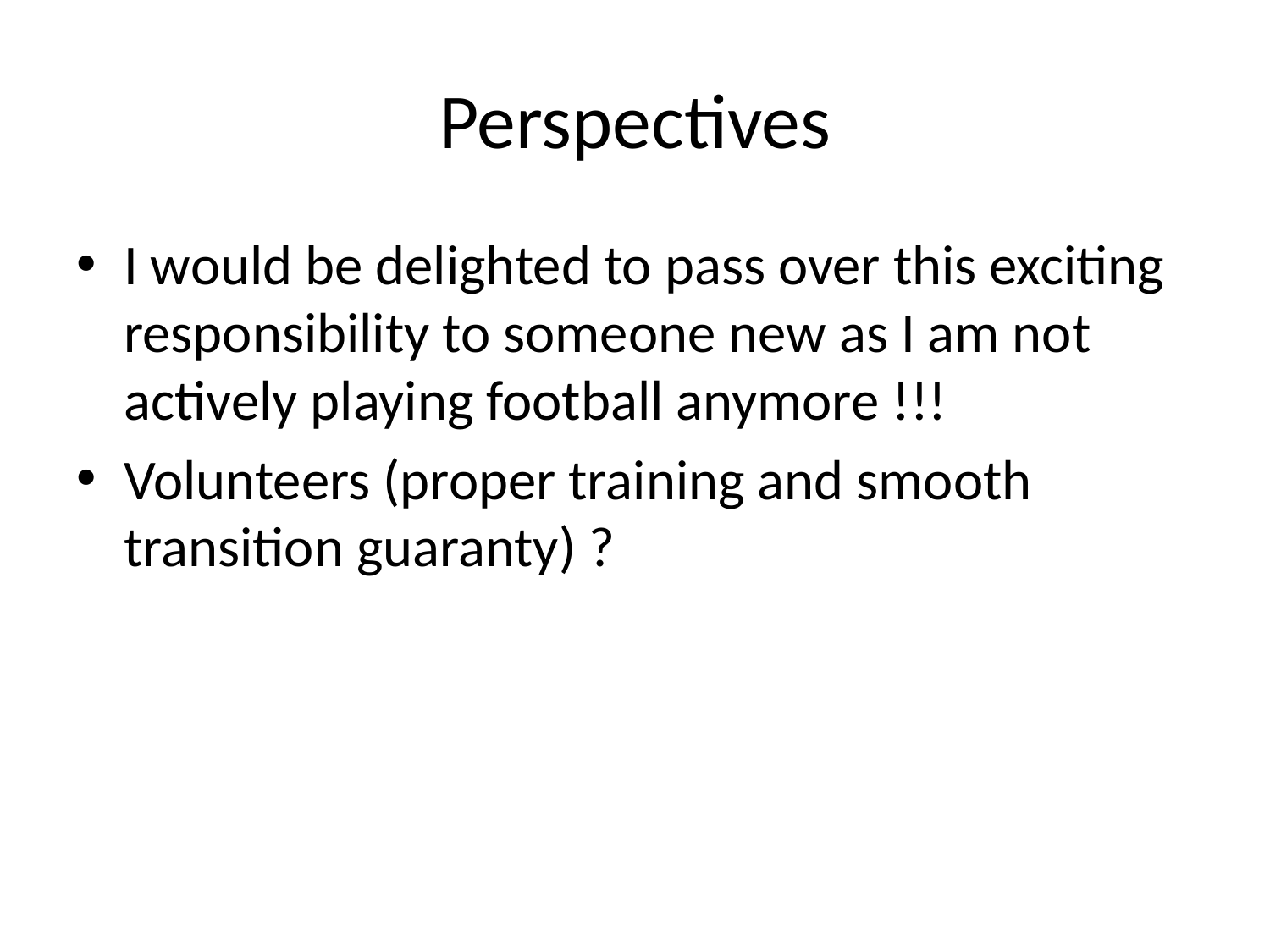

# Perspectives
I would be delighted to pass over this exciting responsibility to someone new as I am not actively playing football anymore !!!
Volunteers (proper training and smooth transition guaranty) ?